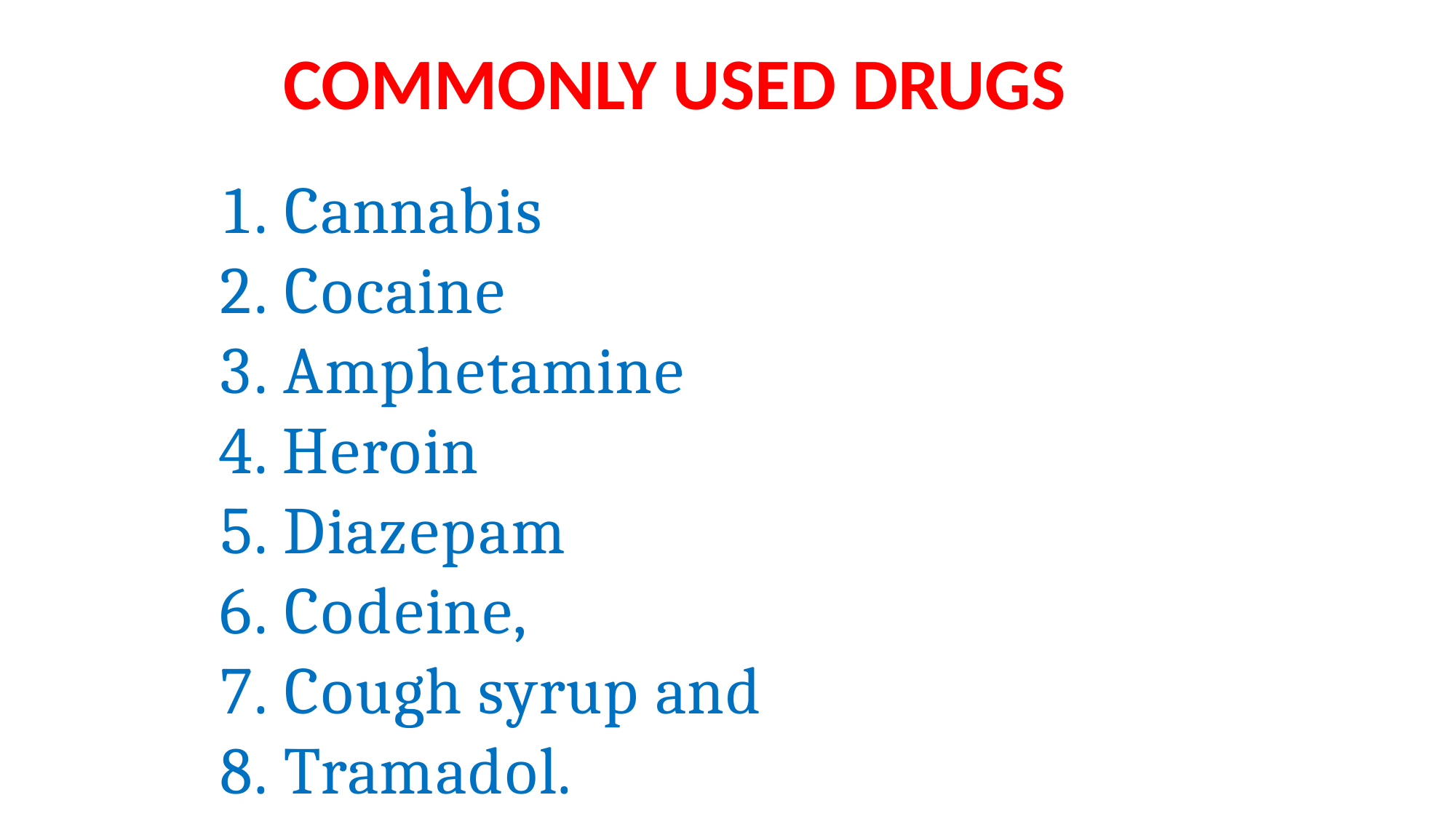

COMMONLY USED DRUGS
 1. Cannabis
 2. Cocaine
 3. Amphetamine
 4. Heroin
 5. Diazepam
 6. Codeine,
 7. Cough syrup and
 8. Tramadol.